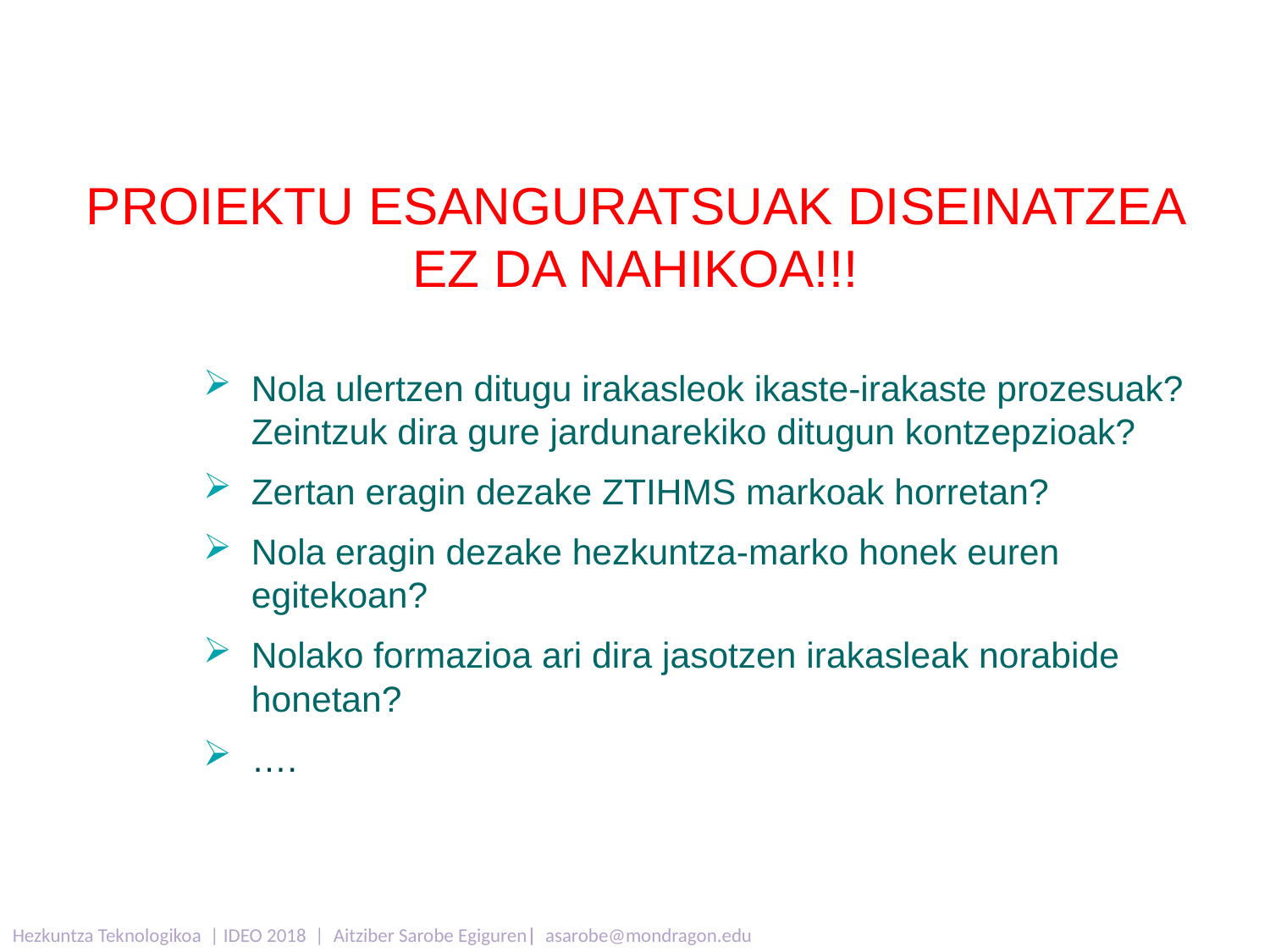

PROIEKTU ESANGURATSUAK DISEINATZEA EZ DA NAHIKOA!!!

Nola ulertzen ditugu irakasleok ikaste-irakaste prozesuak? Zeintzuk dira gure jardunarekiko ditugun kontzepzioak?
Zertan eragin dezake ZTIHMS markoak horretan?
Nola eragin dezake hezkuntza-marko honek euren egitekoan?
Nolako formazioa ari dira jasotzen irakasleak norabide honetan?
….

Hezkuntza Teknologikoa  | IDEO 2018  |  Aitziber Sarobe Egiguren|  asarobe@mondragon.edu